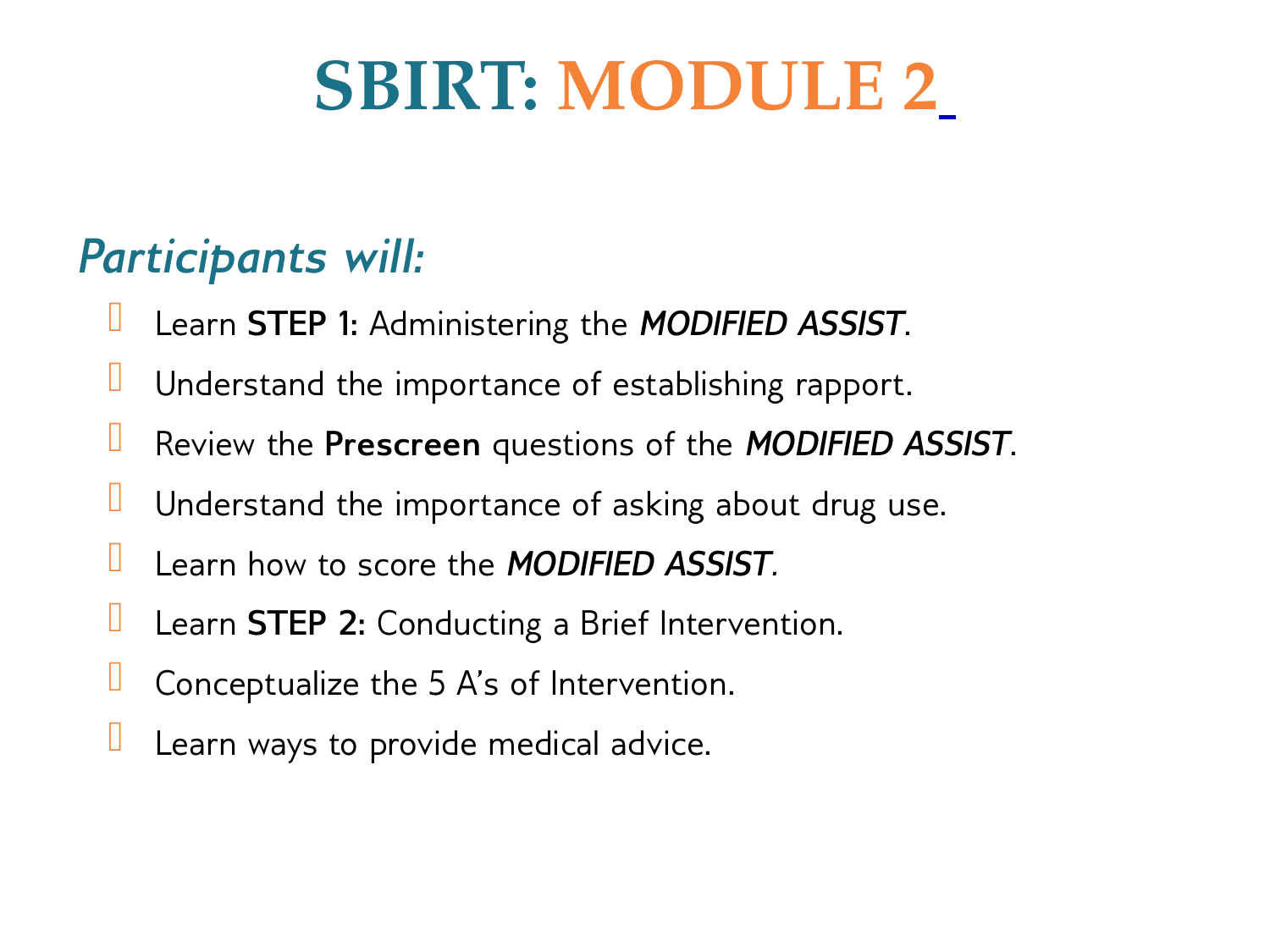

# SBIRT: MODULE 2
Participants will:
Learn STEP 1: Administering the MODIFIED ASSIST.
Understand the importance of establishing rapport.
Review the Prescreen questions of the MODIFIED ASSIST.
Understand the importance of asking about drug use.
Learn how to score the MODIFIED ASSIST.
Learn STEP 2: Conducting a Brief Intervention.
Conceptualize the 5 A’s of Intervention.
Learn ways to provide medical advice.